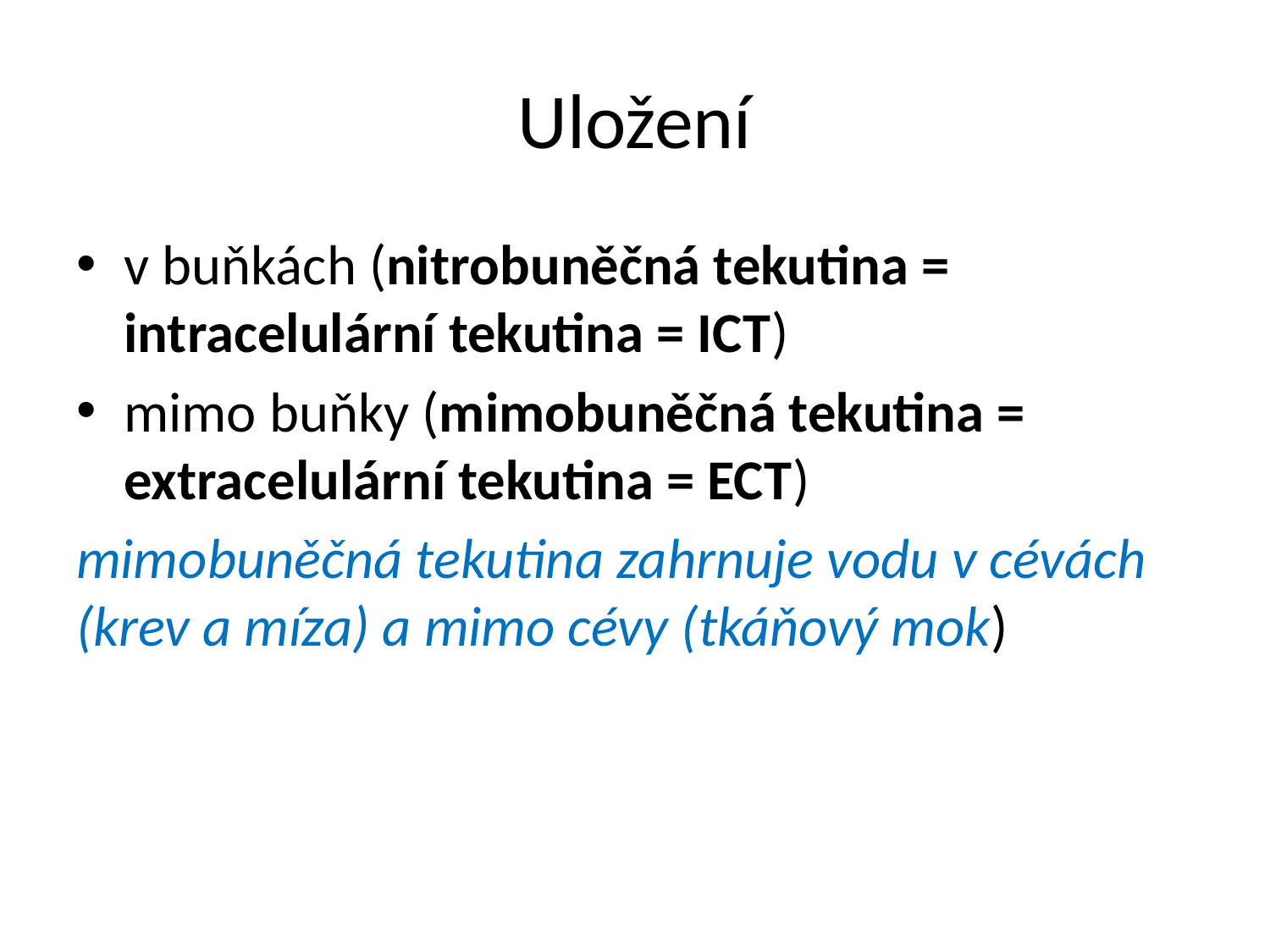

# Uložení
v buňkách (nitrobuněčná tekutina = intracelulární tekutina = ICT)
mimo buňky (mimobuněčná tekutina = extracelulární tekutina = ECT)
mimobuněčná tekutina zahrnuje vodu v cévách (krev a míza) a mimo cévy (tkáňový mok)